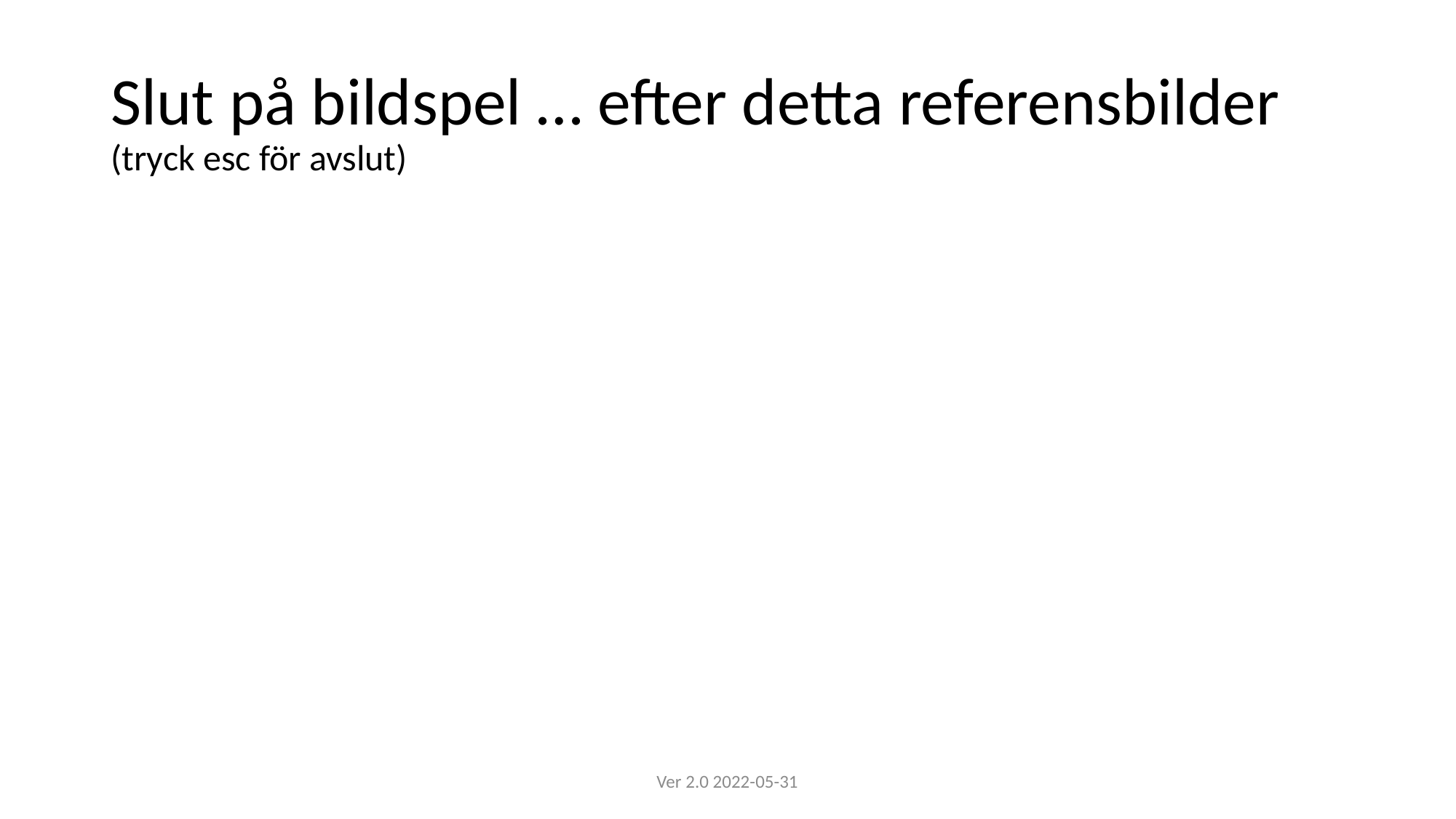

# Slut på bildspel … efter detta referensbilder (tryck esc för avslut)
Ver 2.0 2022-05-31